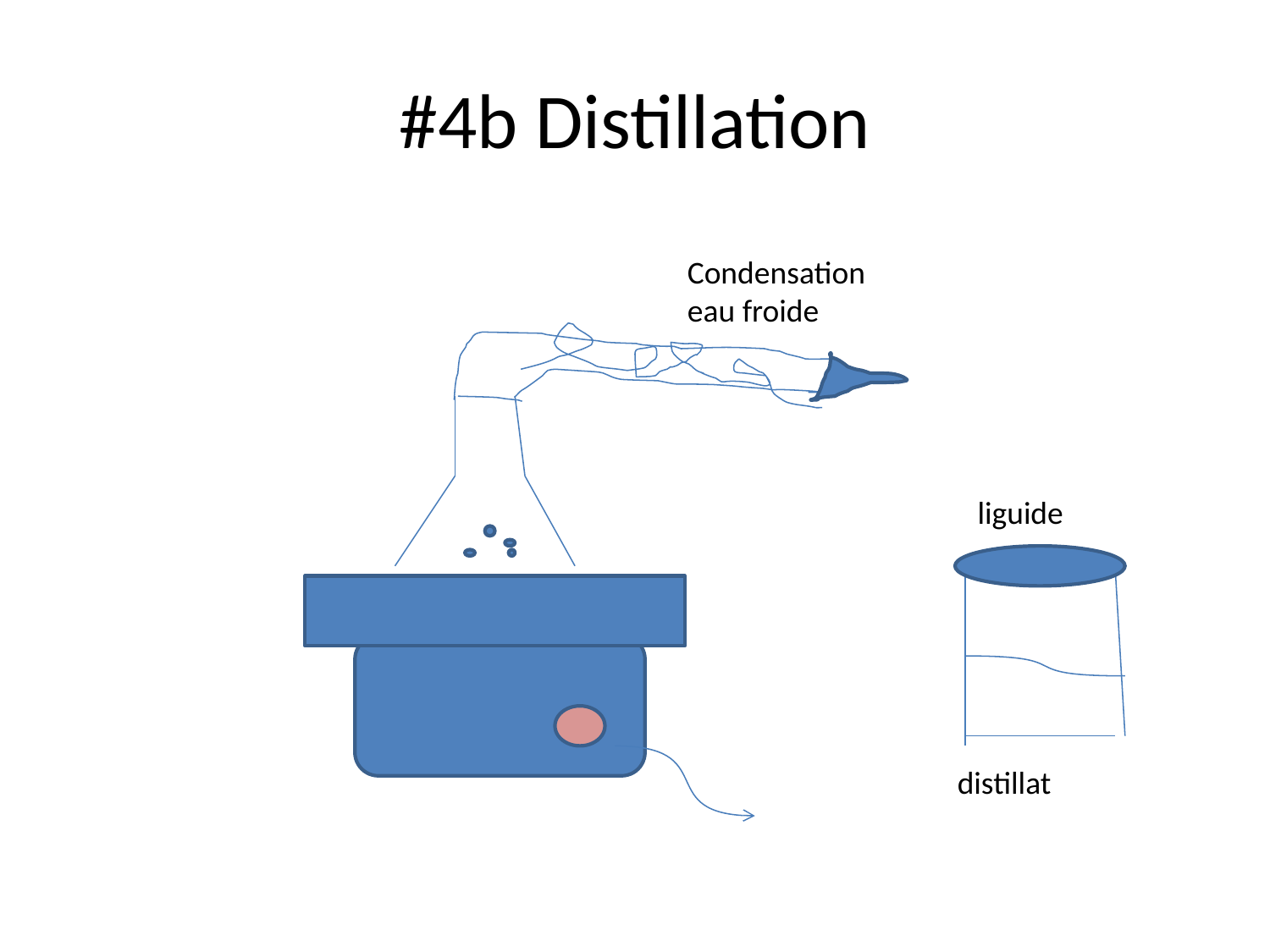

# #4b Distillation
Condensation eau froide

liguide

distillat